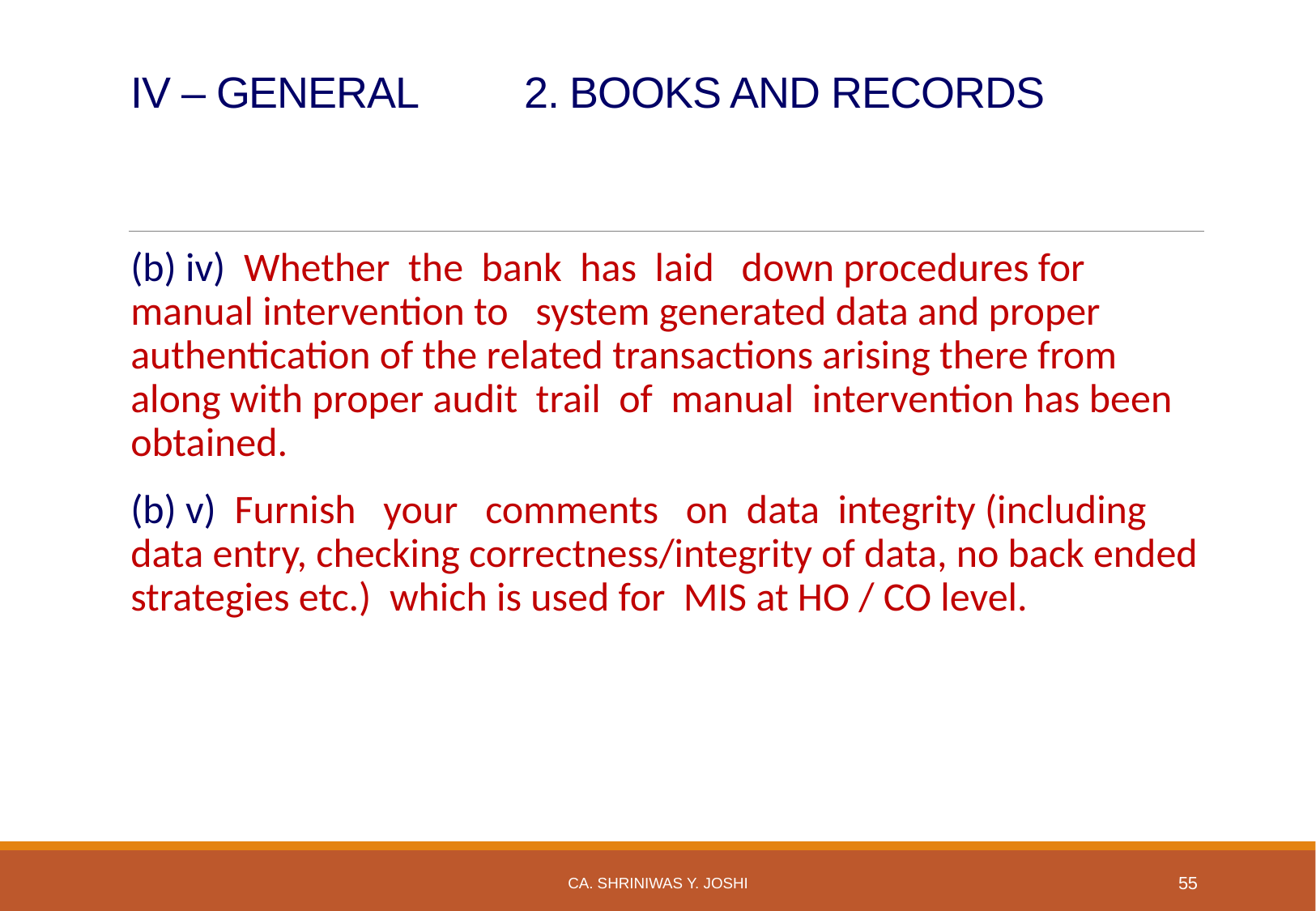

# IV – GENERAL 	2. BOOKS AND RECORDS

(b) iv)  Whether  the  bank  has  laid   down procedures for manual intervention to   system generated data and proper authentication of the related transactions arising there from along with proper audit  trail  of  manual  intervention has been obtained.
(b) v)  Furnish   your   comments   on  data  integrity (including data entry, checking correctness/integrity of data, no back ended strategies etc.)  which is used for  MIS at HO / CO level.

CA. SHRINIWAS Y. JOSHI
55